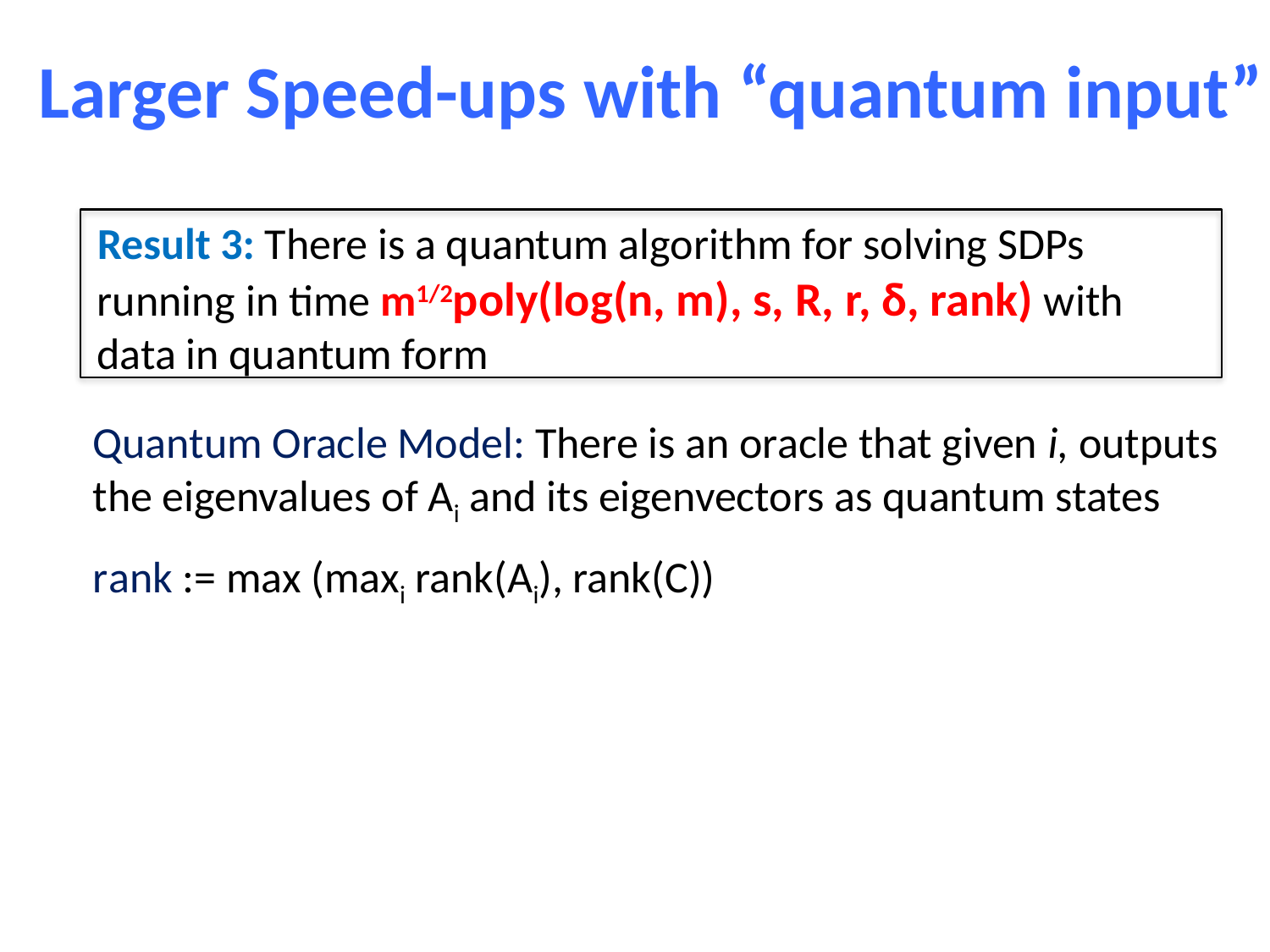

Larger Speed-ups with “quantum input”

Result 3: There is a quantum algorithm for solving SDPs running in time m1/2poly(log(n, m), s, R, r, δ, rank) with data in quantum form
Quantum Oracle Model: There is an oracle that given i, outputs
the eigenvalues of Ai and its eigenvectors as quantum states

rank := max (maxi rank(Ai), rank(C))